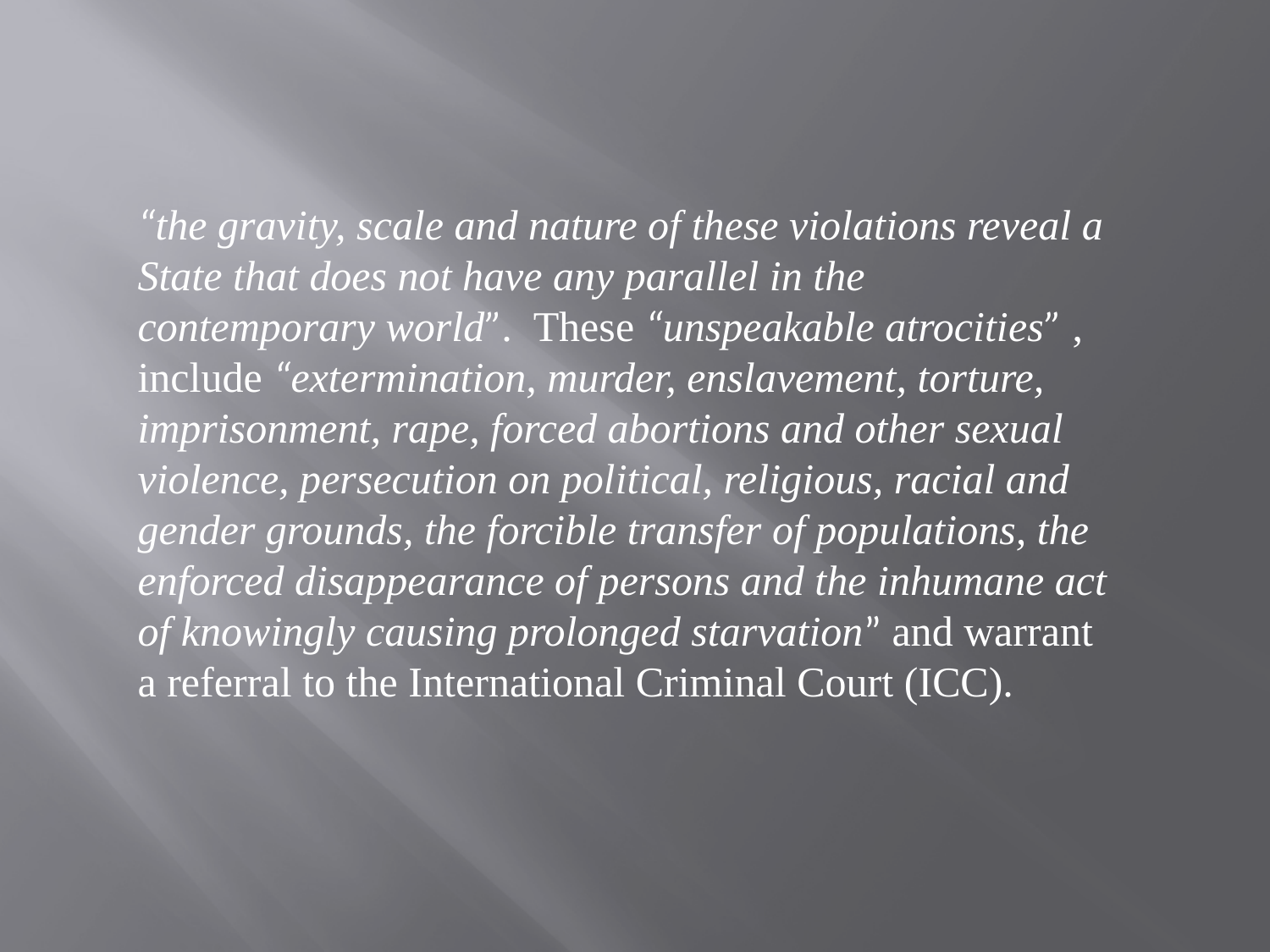

“the gravity, scale and nature of these violations reveal a State that does not have any parallel in the contemporary world”.  These “unspeakable atrocities” , include “extermination, murder, enslavement, torture, imprisonment, rape, forced abortions and other sexual violence, persecution on political, religious, racial and gender grounds, the forcible transfer of populations, the enforced disappearance of persons and the inhumane act of knowingly causing prolonged starvation” and warrant a referral to the International Criminal Court (ICC).